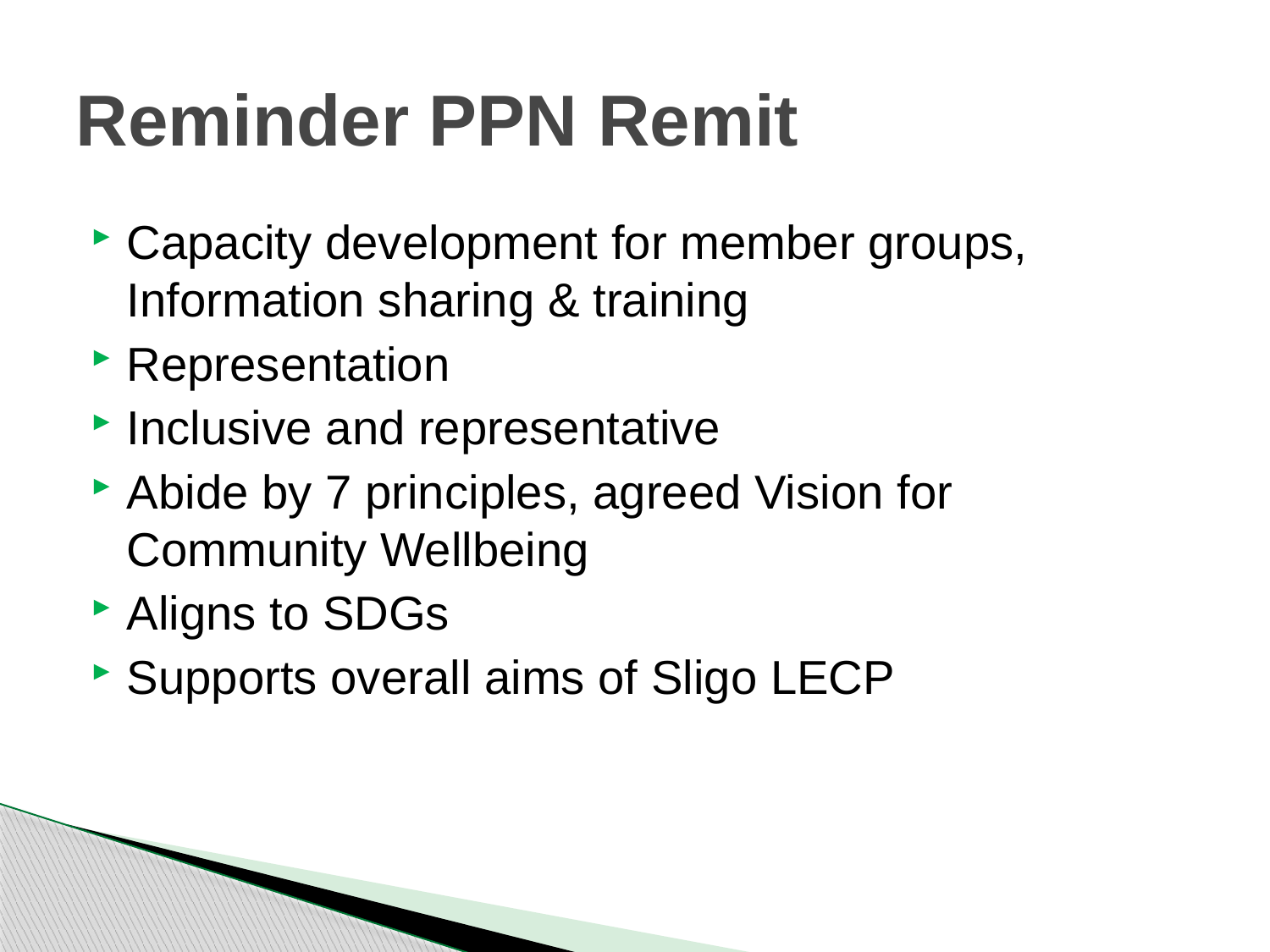

# Reminder PPN Remit
Capacity development for member groups, Information sharing & training
Representation
Inclusive and representative
Abide by 7 principles, agreed Vision for Community Wellbeing
Aligns to SDGs
Supports overall aims of Sligo LECP